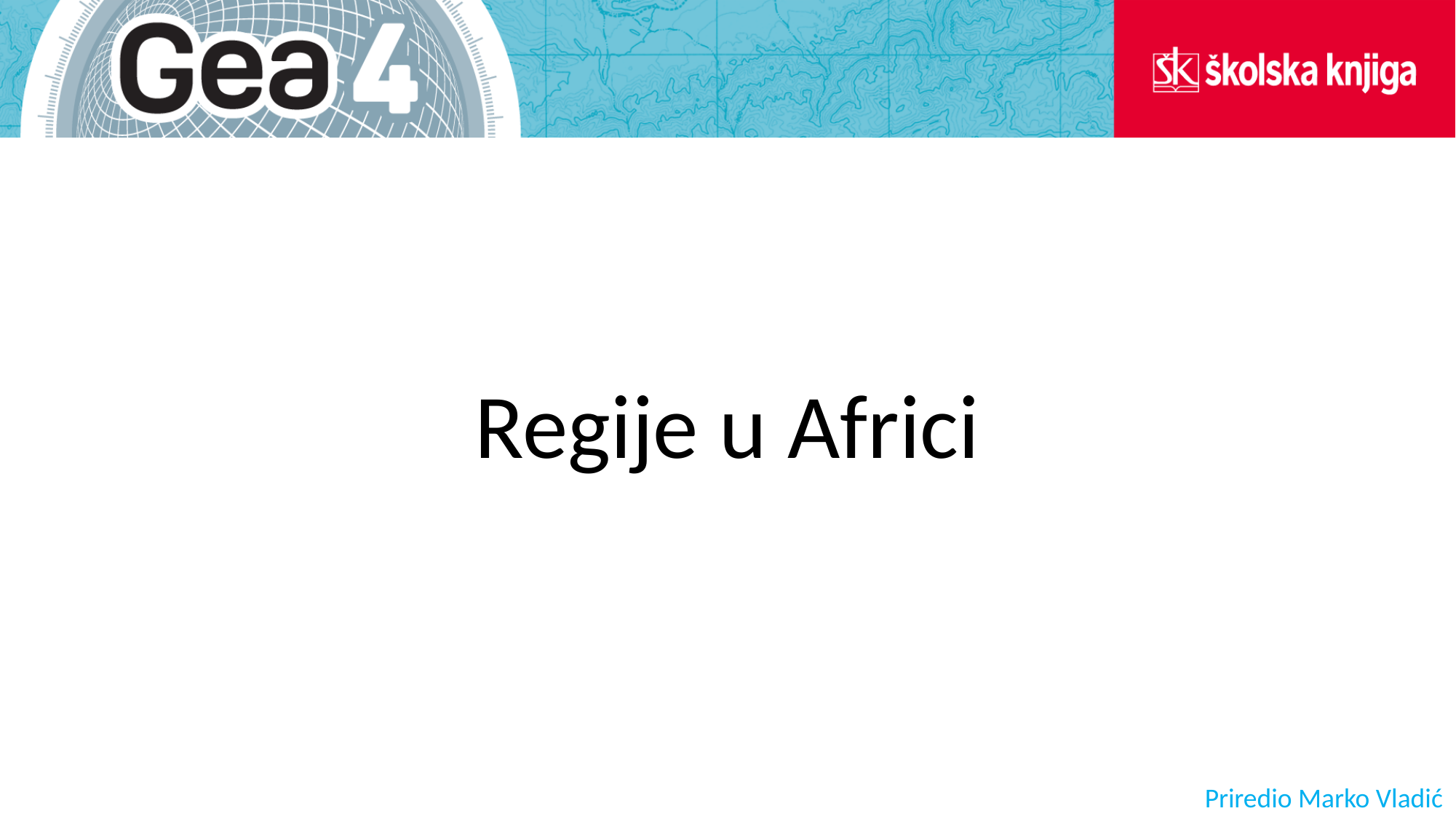

# Regije u Africi
Priredio Marko Vladić